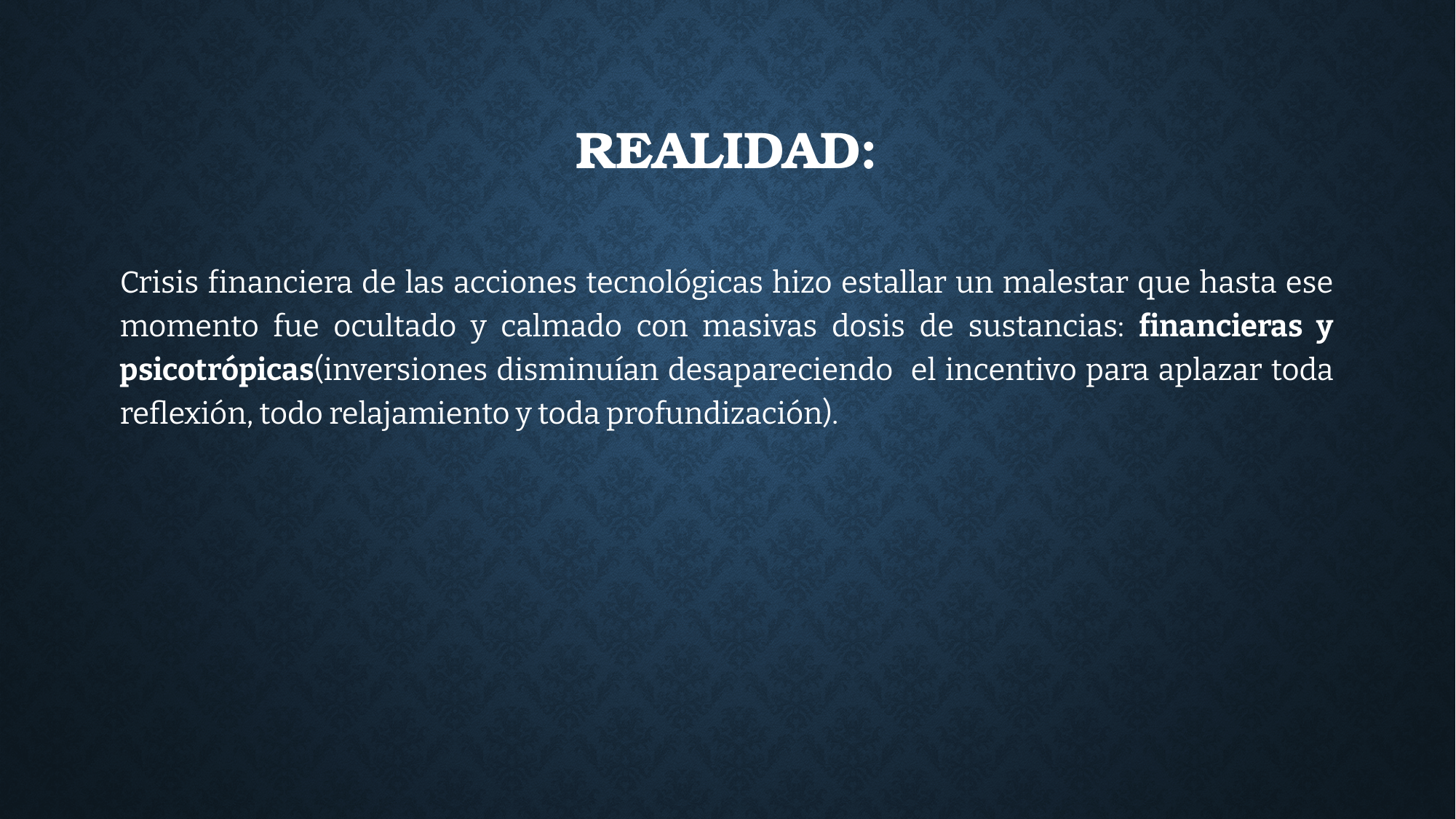

# REALIDAD:
Crisis financiera de las acciones tecnológicas hizo estallar un malestar que hasta ese momento fue ocultado y calmado con masivas dosis de sustancias: financieras y psicotrópicas(inversiones disminuían desapareciendo  el incentivo para aplazar toda reflexión, todo relajamiento y toda profundización).